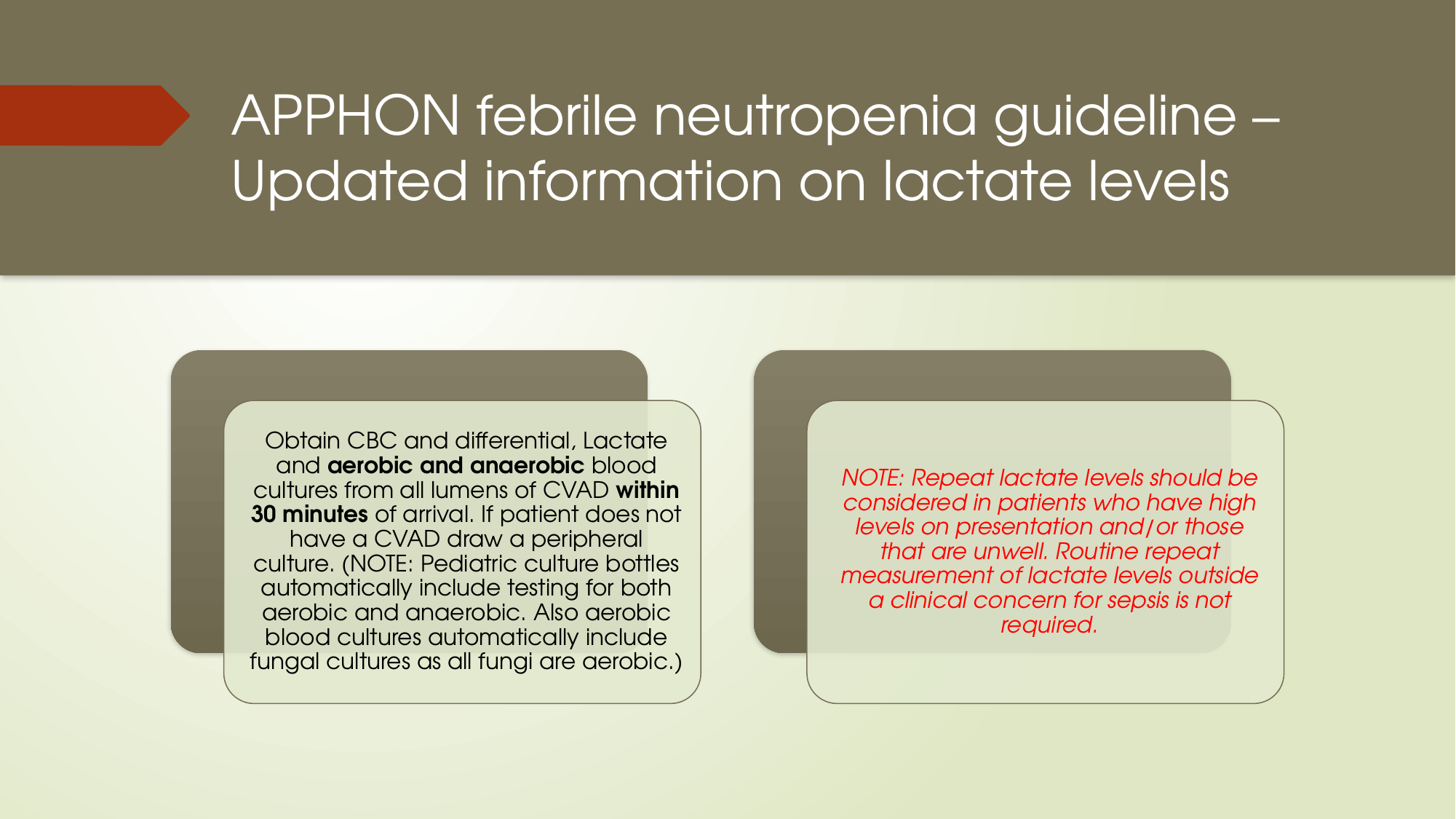

# APPHON febrile neutropenia guideline – Updated information on lactate levels

Obtain CBC and differential, Lactate and aerobic and anaerobic blood cultures from all lumens of CVAD within 30 minutes of arrival. If patient does not have a CVAD draw a peripheral culture. (NOTE: Pediatric culture bottles automatically include testing for both aerobic and anaerobic. Also aerobic blood cultures automatically include fungal cultures as all fungi are aerobic.)
NOTE: Repeat lactate levels should be considered in patients who have high levels on presentation and/or those that are unwell. Routine repeat measurement of lactate levels outside a clinical concern for sepsis is not required.